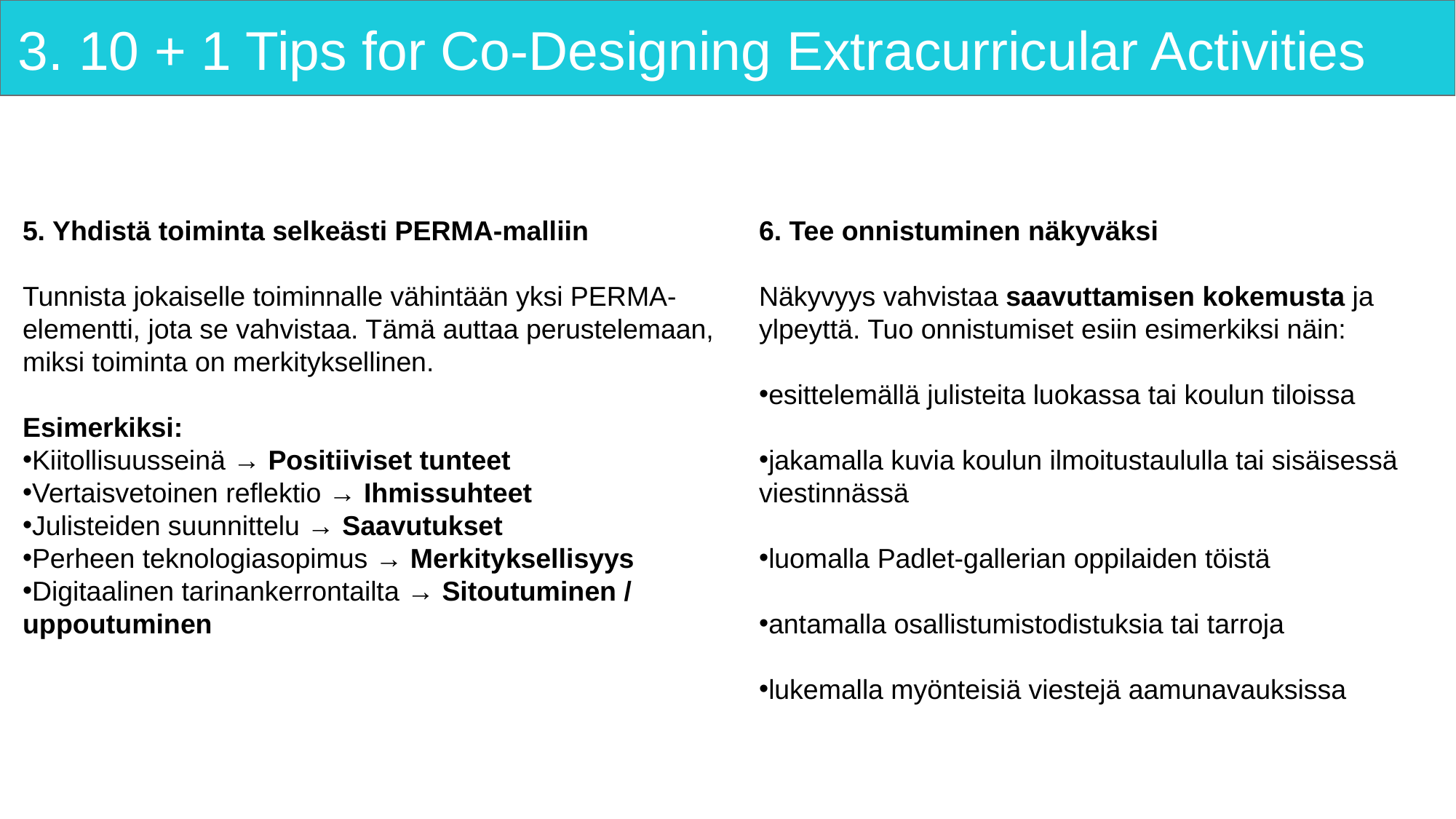

# 3. 10 + 1 Tips for Co-Designing Extracurricular Activities
5. Yhdistä toiminta selkeästi PERMA-malliin

Tunnista jokaiselle toiminnalle vähintään yksi PERMA-elementti, jota se vahvistaa. Tämä auttaa perustelemaan, miksi toiminta on merkityksellinen.

Esimerkiksi:
Kiitollisuusseinä → Positiiviset tunteet
Vertaisvetoinen reflektio → Ihmissuhteet
Julisteiden suunnittelu → Saavutukset
Perheen teknologiasopimus → Merkityksellisyys
Digitaalinen tarinankerrontailta → Sitoutuminen / uppoutuminen
6. Tee onnistuminen näkyväksi

Näkyvyys vahvistaa saavuttamisen kokemusta ja ylpeyttä. Tuo onnistumiset esiin esimerkiksi näin:

esittelemällä julisteita luokassa tai koulun tiloissa

jakamalla kuvia koulun ilmoitustaululla tai sisäisessä viestinnässä

luomalla Padlet-gallerian oppilaiden töistä

antamalla osallistumistodistuksia tai tarroja

lukemalla myönteisiä viestejä aamunavauksissa